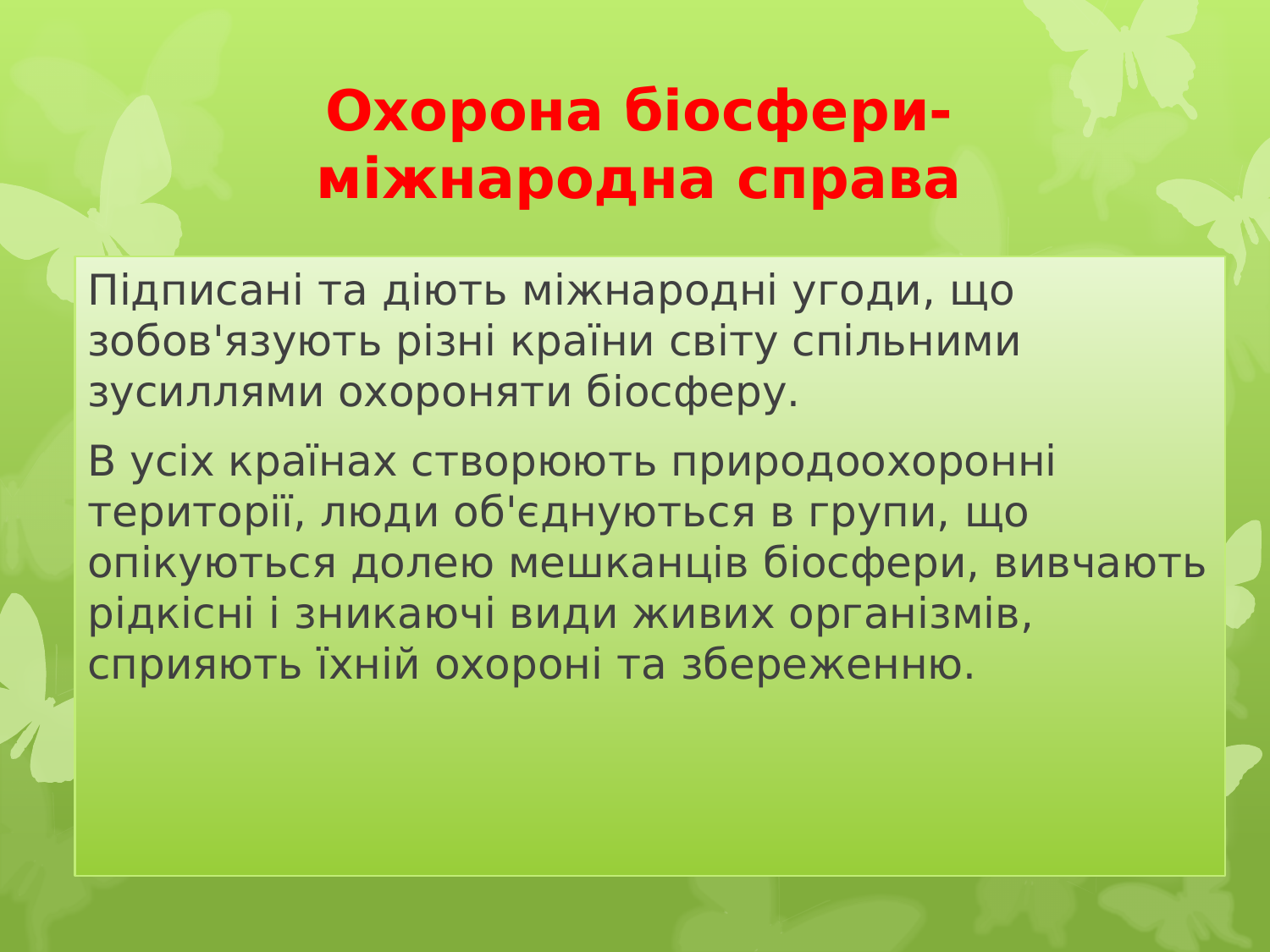

# Охорона біосфери-міжнародна справа
Підписані та діють міжнародні угоди, що зобов'язують різні країни світу спільними зусиллями охороняти біосферу.
В усіх країнах створюють природоохоронні території, люди об'єднуються в групи, що опікуються долею мешканців біосфери, вивчають рідкісні і зникаючі види живих організмів, сприяють їхній охороні та збереженню.